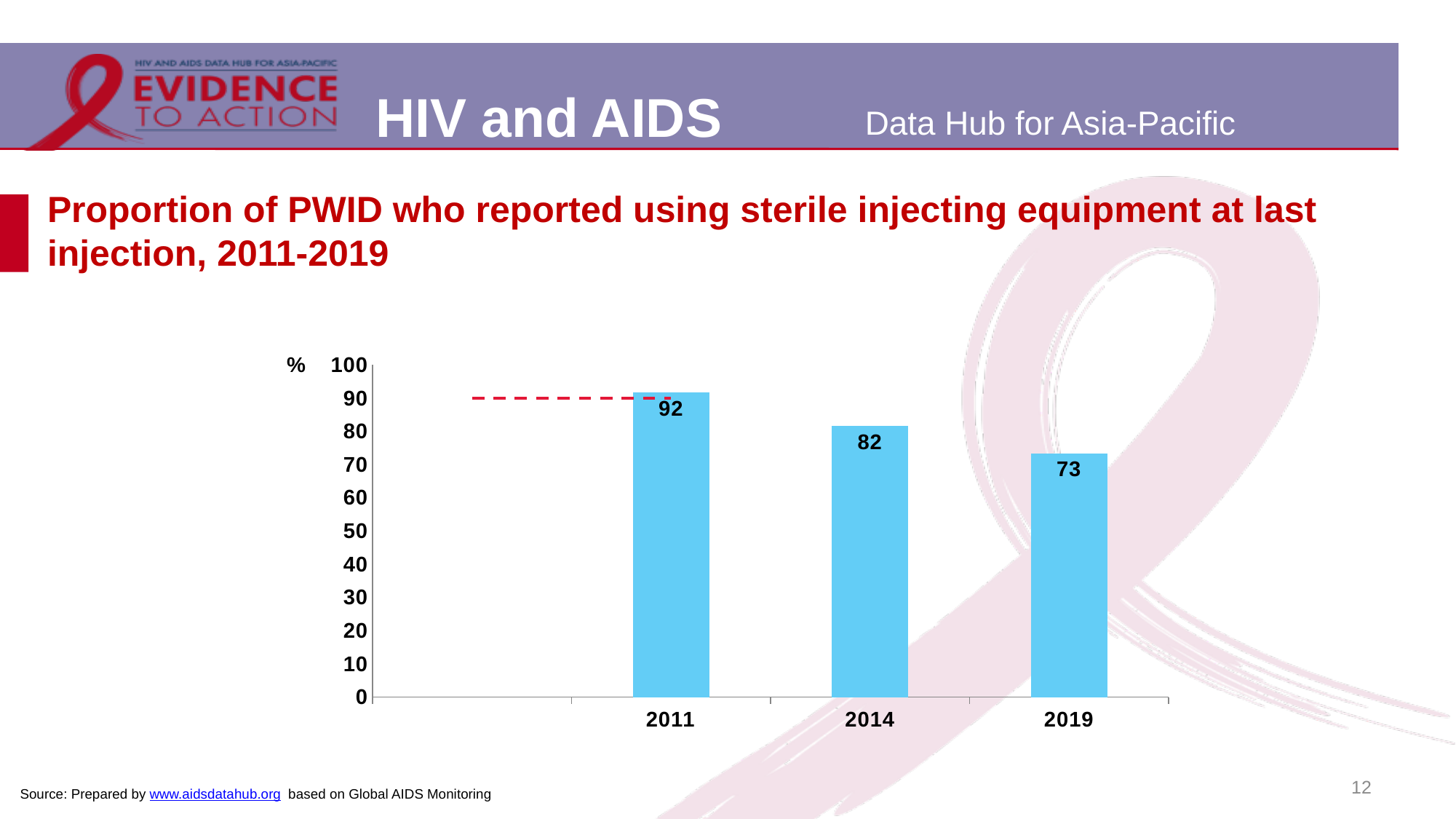

# Proportion of PWID who reported using sterile injecting equipment at last injection, 2011-2019

[unsupported chart]

12
Source: Prepared by www.aidsdatahub.org  based on Global AIDS Monitoring